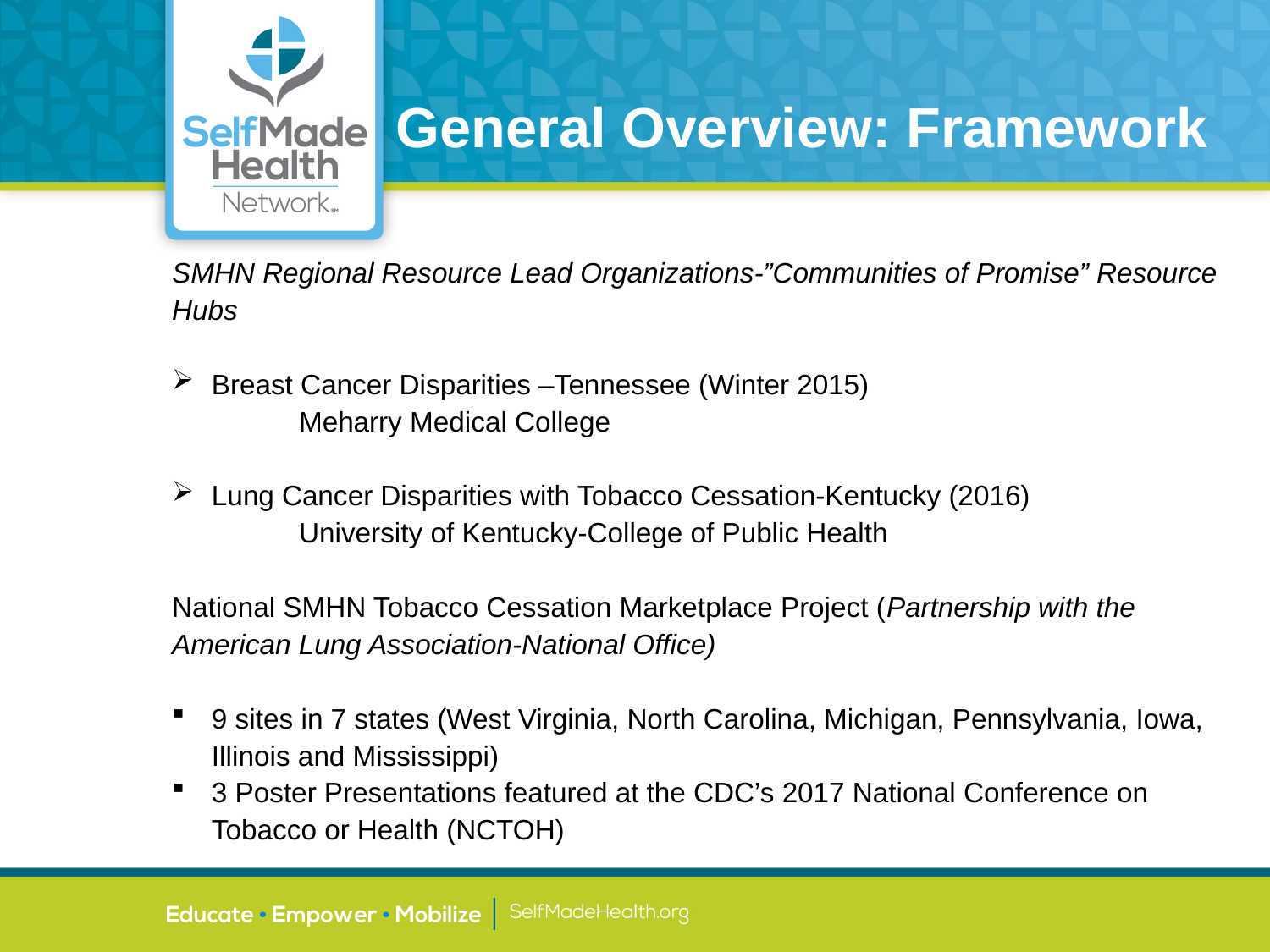

# General Overview: Framework
SMHN Regional Resource Lead Organizations-”Communities of Promise” Resource Hubs

Breast Cancer Disparities –Tennessee (Winter 2015)
	Meharry Medical College

Lung Cancer Disparities with Tobacco Cessation-Kentucky (2016)
	University of Kentucky-College of Public Health

National SMHN Tobacco Cessation Marketplace Project (Partnership with the American Lung Association-National Office)

9 sites in 7 states (West Virginia, North Carolina, Michigan, Pennsylvania, Iowa, Illinois and Mississippi)
3 Poster Presentations featured at the CDC’s 2017 National Conference on Tobacco or Health (NCTOH)